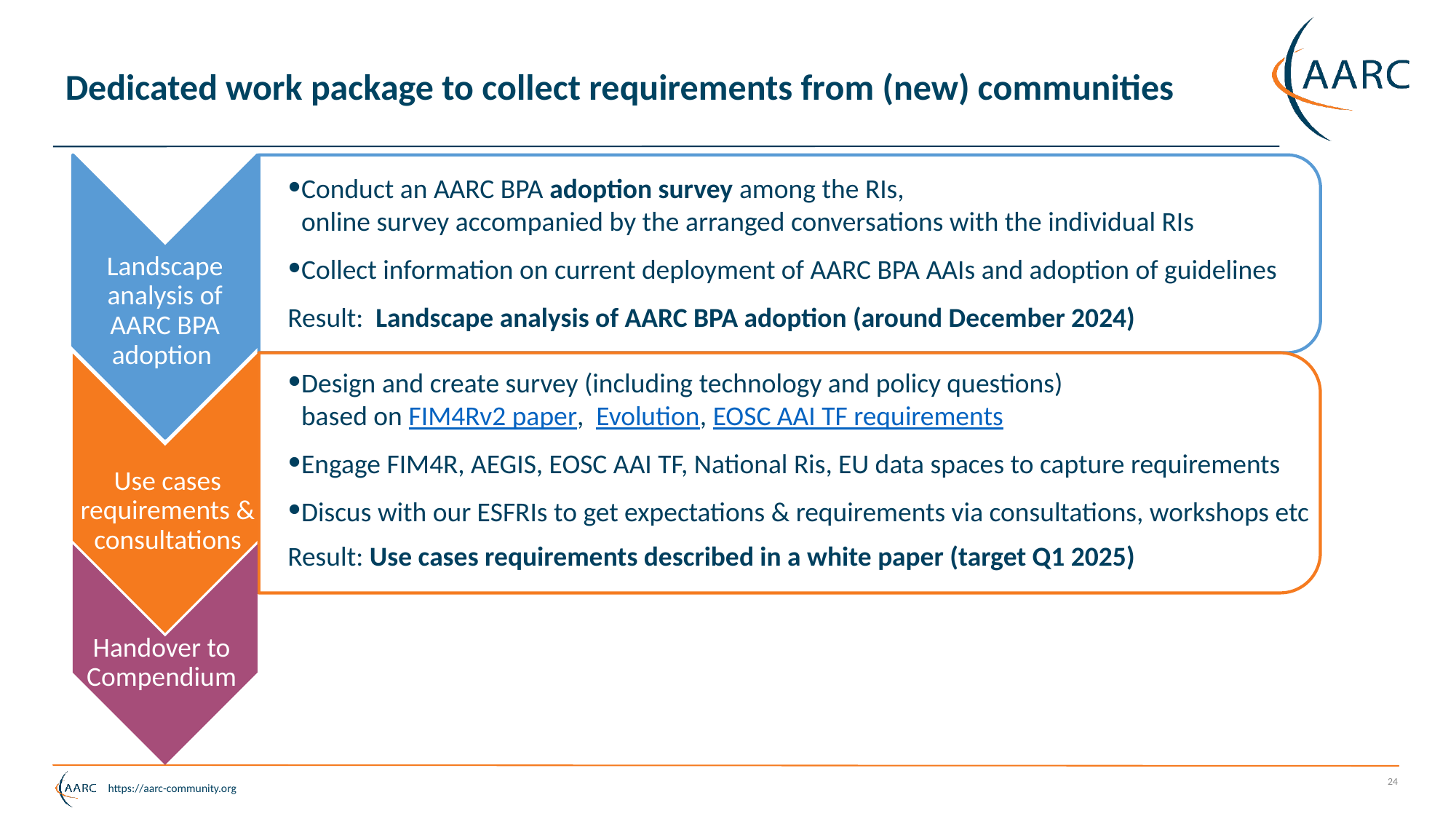

# Dedicated work package to collect requirements from (new) communities
Conduct an AARC BPA adoption survey among the RIs,
online survey accompanied by the arranged conversations with the individual RIs
Collect information on current deployment of AARC BPA AAIs and adoption of guidelines
Result:  Landscape analysis of AARC BPA adoption (around December 2024)

Landscape analysis of AARC BPA adoption
Design and create survey (including technology and policy questions)
based on FIM4Rv2 paper,  Evolution, EOSC AAI TF requirements
Engage FIM4R, AEGIS, EOSC AAI TF, National Ris, EU data spaces to capture requirements
Discus with our ESFRIs to get expectations & requirements via consultations, workshops etc
Result: Use cases requirements described in a white paper (target Q1 2025)

Use cases requirements & consultations

Handover to Compendium
24